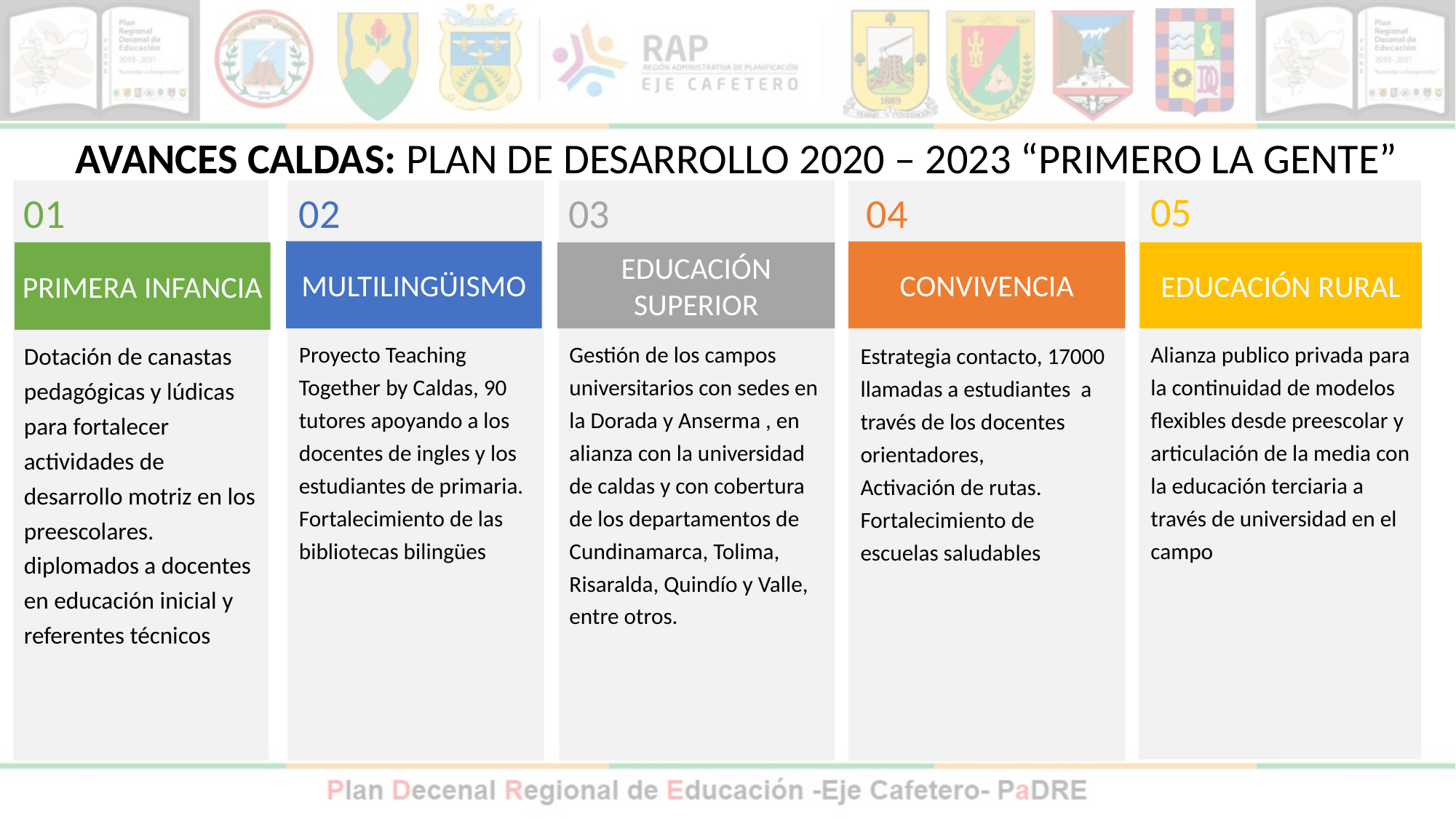

AVANCES CALDAS: PLAN DE DESARROLLO 2020 – 2023 “PRIMERO LA GENTE”

05
EDUCACIÓN RURAL
Alianza publico privada para la continuidad de modelos flexibles desde preescolar y articulación de la media con la educación terciaria a través de universidad en el campo

03
EDUCACIÓN SUPERIOR
Gestión de los campos universitarios con sedes en la Dorada y Anserma , en alianza con la universidad de caldas y con cobertura de los departamentos de Cundinamarca, Tolima, Risaralda, Quindío y Valle, entre otros.

01
PRIMERA INFANCIA
Dotación de canastas pedagógicas y lúdicas para fortalecer actividades de desarrollo motriz en los preescolares.
diplomados a docentes en educación inicial y referentes técnicos

02
MULTILINGÜISMO
Proyecto Teaching Together by Caldas, 90 tutores apoyando a los docentes de ingles y los estudiantes de primaria.
Fortalecimiento de las bibliotecas bilingües

04
CONVIVENCIA
Estrategia contacto, 17000 llamadas a estudiantes  a través de los docentes orientadores,
Activación de rutas.
Fortalecimiento de escuelas saludables
32